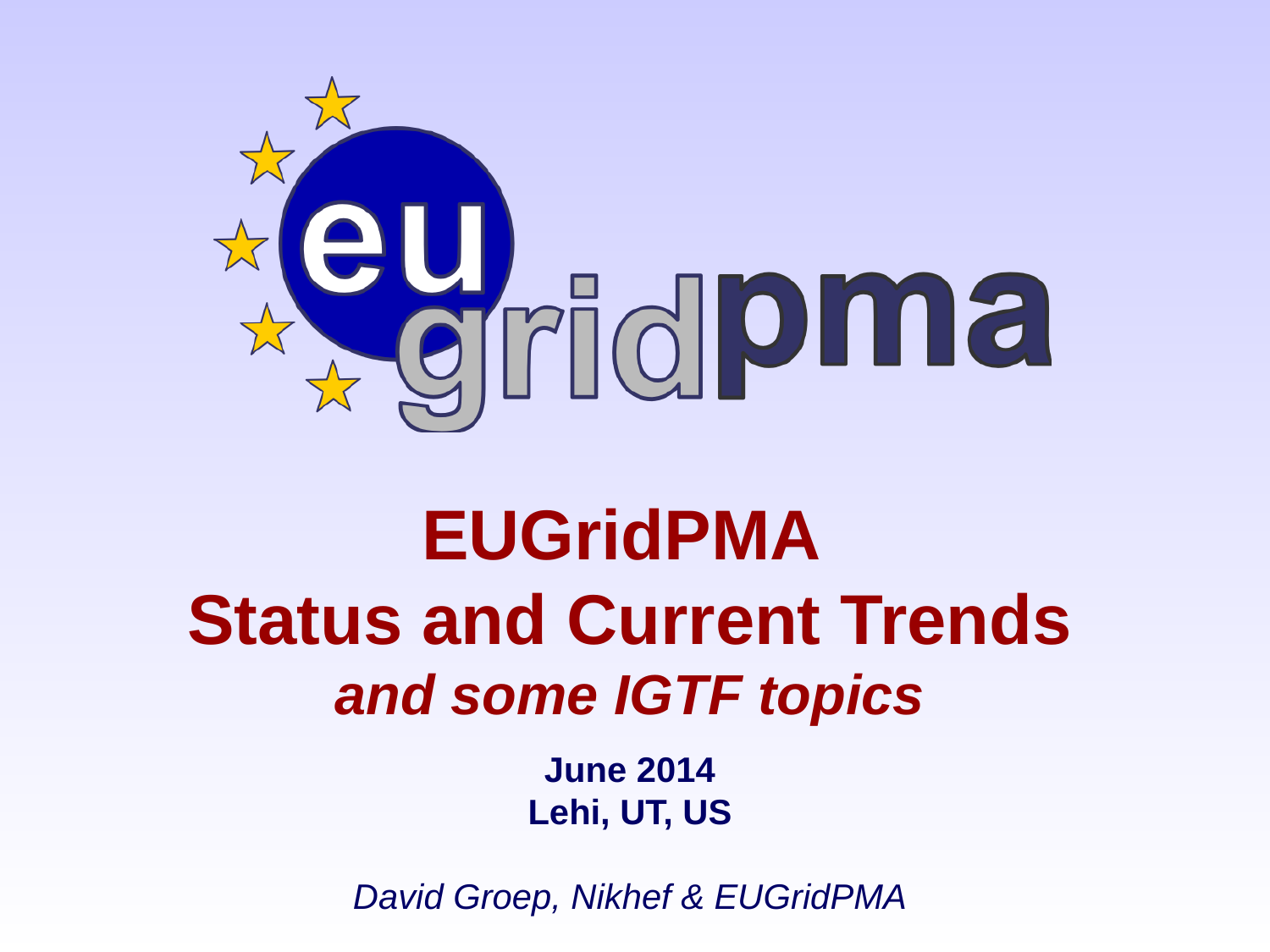

# EUGridPMA Status and Current Trends and some IGTF topics June 2014 Lehi, UT, US David Groep, Nikhef & EUGridPMA